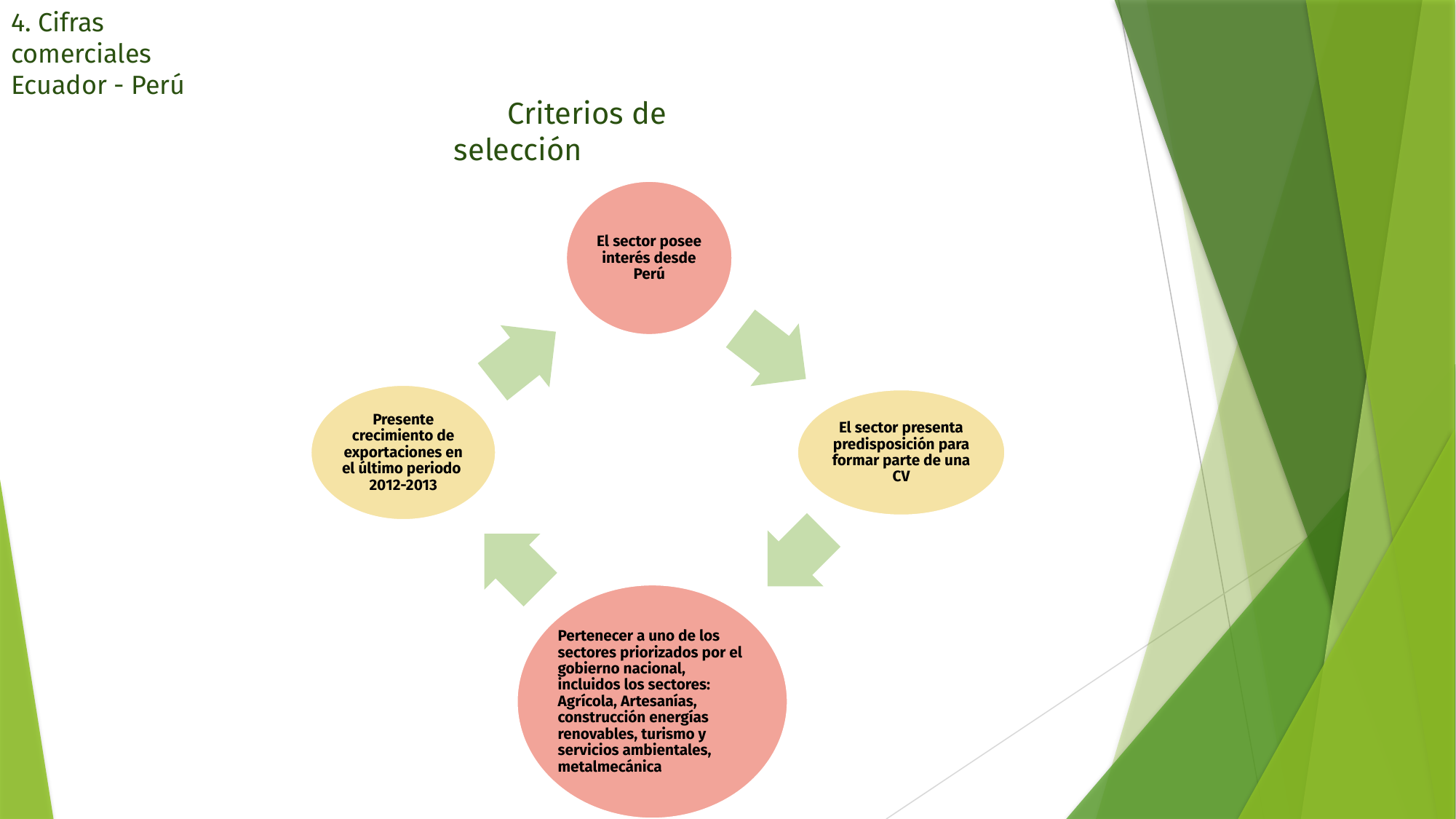

4. Cifras comerciales Ecuador - Perú
El sector posee interés desde Perú

El sector presenta predisposición para formar parte de una CV

Pertenecer a uno de los sectores priorizados por el gobierno nacional, incluidos los sectores: Agrícola, Artesanías, construcción energías renovables, turismo y servicios ambientales, metalmecánica

Presente crecimiento de exportaciones en el último periodo  2012-2013

Criterios de selección